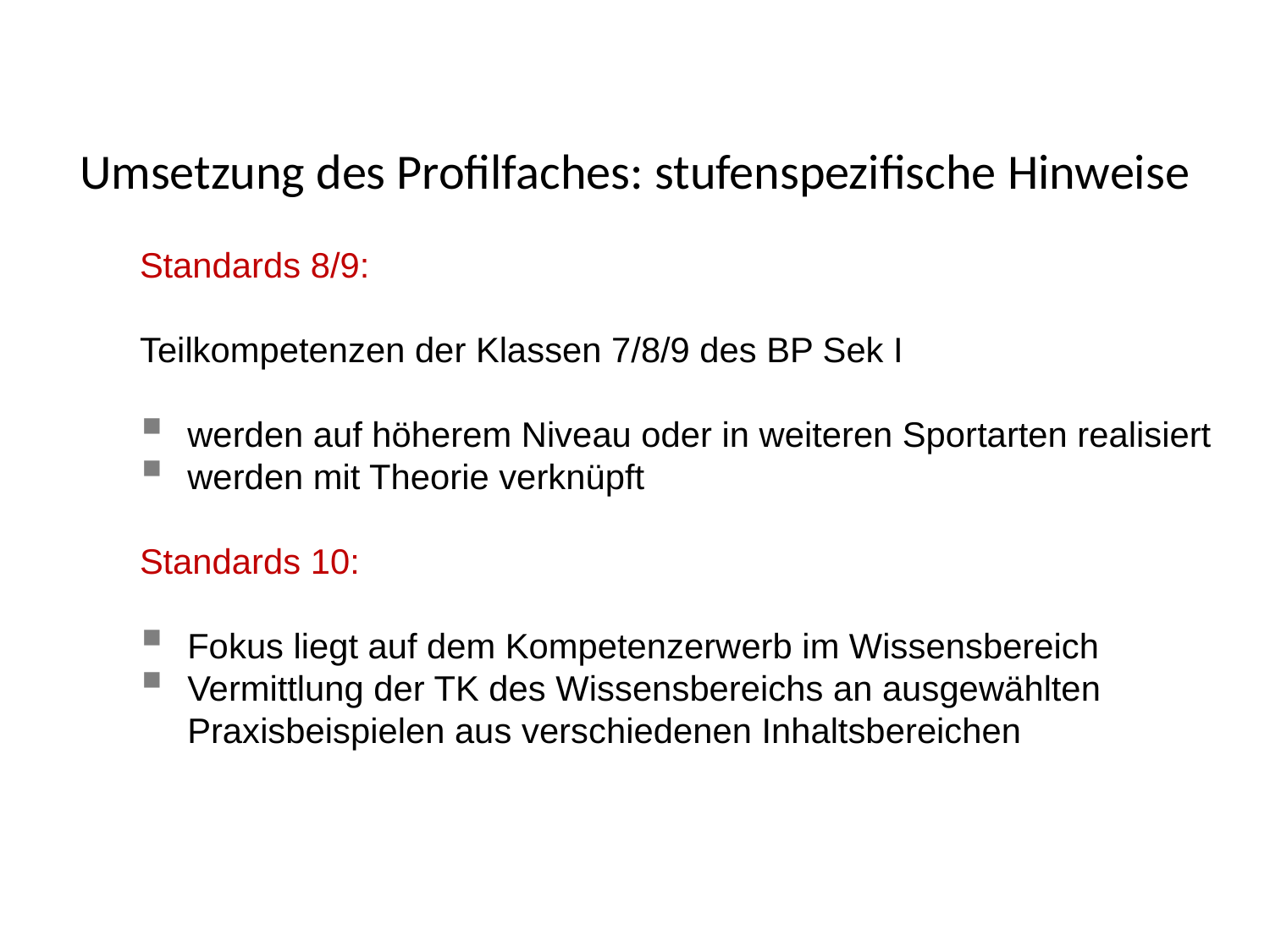

Umsetzung des Profilfaches: stufenspezifische Hinweise
Standards 8/9:

Teilkompetenzen der Klassen 7/8/9 des BP Sek I

werden auf höherem Niveau oder in weiteren Sportarten realisiert
werden mit Theorie verknüpft

Standards 10:

Fokus liegt auf dem Kompetenzerwerb im Wissensbereich
Vermittlung der TK des Wissensbereichs an ausgewählten Praxisbeispielen aus verschiedenen Inhaltsbereichen